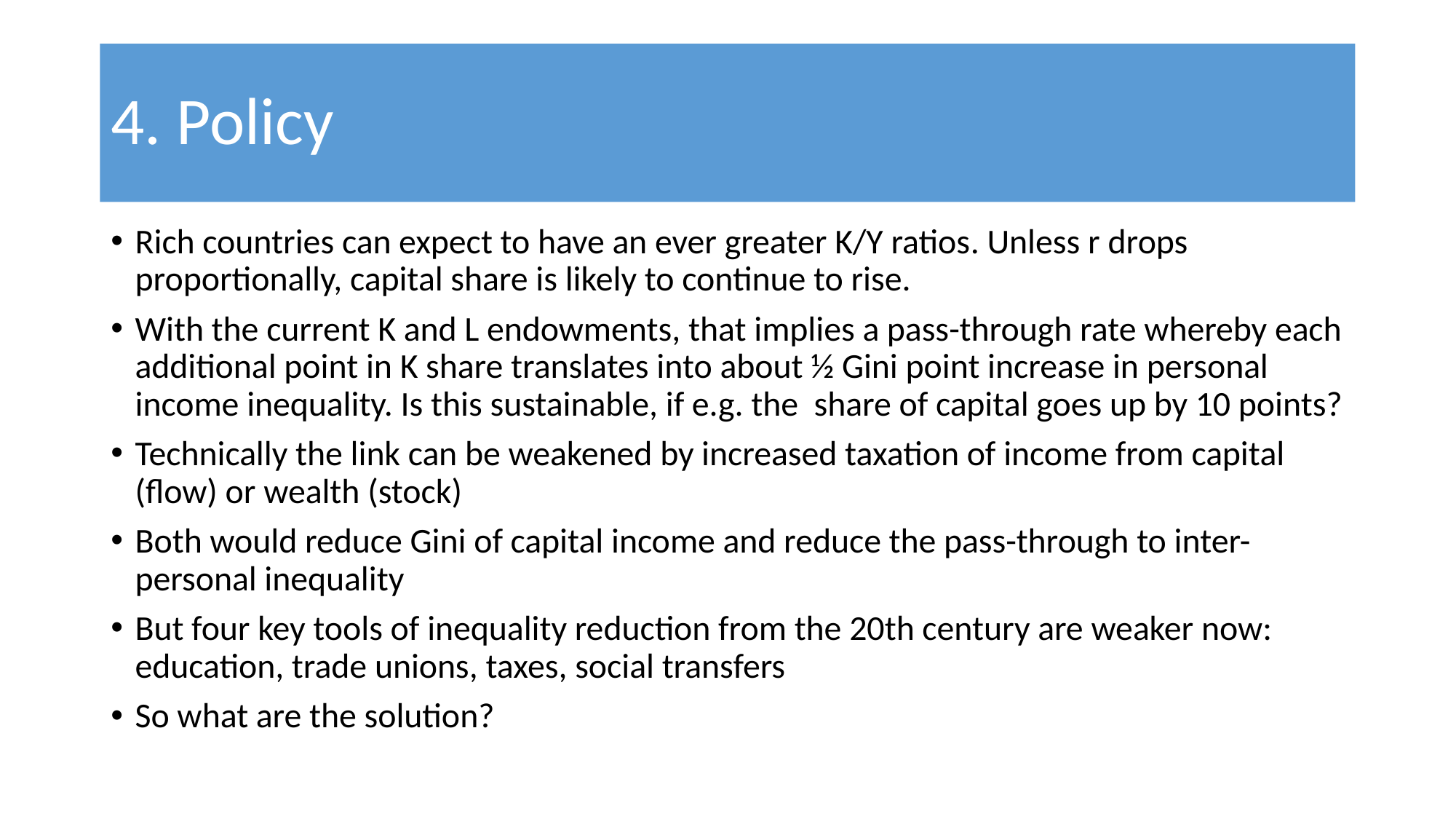

# 4. Policy
Rich countries can expect to have an ever greater K/Y ratios. Unless r drops proportionally, capital share is likely to continue to rise.
With the current K and L endowments, that implies a pass-through rate whereby each additional point in K share translates into about ½ Gini point increase in personal income inequality. Is this sustainable, if e.g. the  share of capital goes up by 10 points?
Technically the link can be weakened by increased taxation of income from capital (flow) or wealth (stock)
Both would reduce Gini of capital income and reduce the pass-through to inter-personal inequality
But four key tools of inequality reduction from the 20th century are weaker now: education, trade unions, taxes, social transfers
So what are the solution?